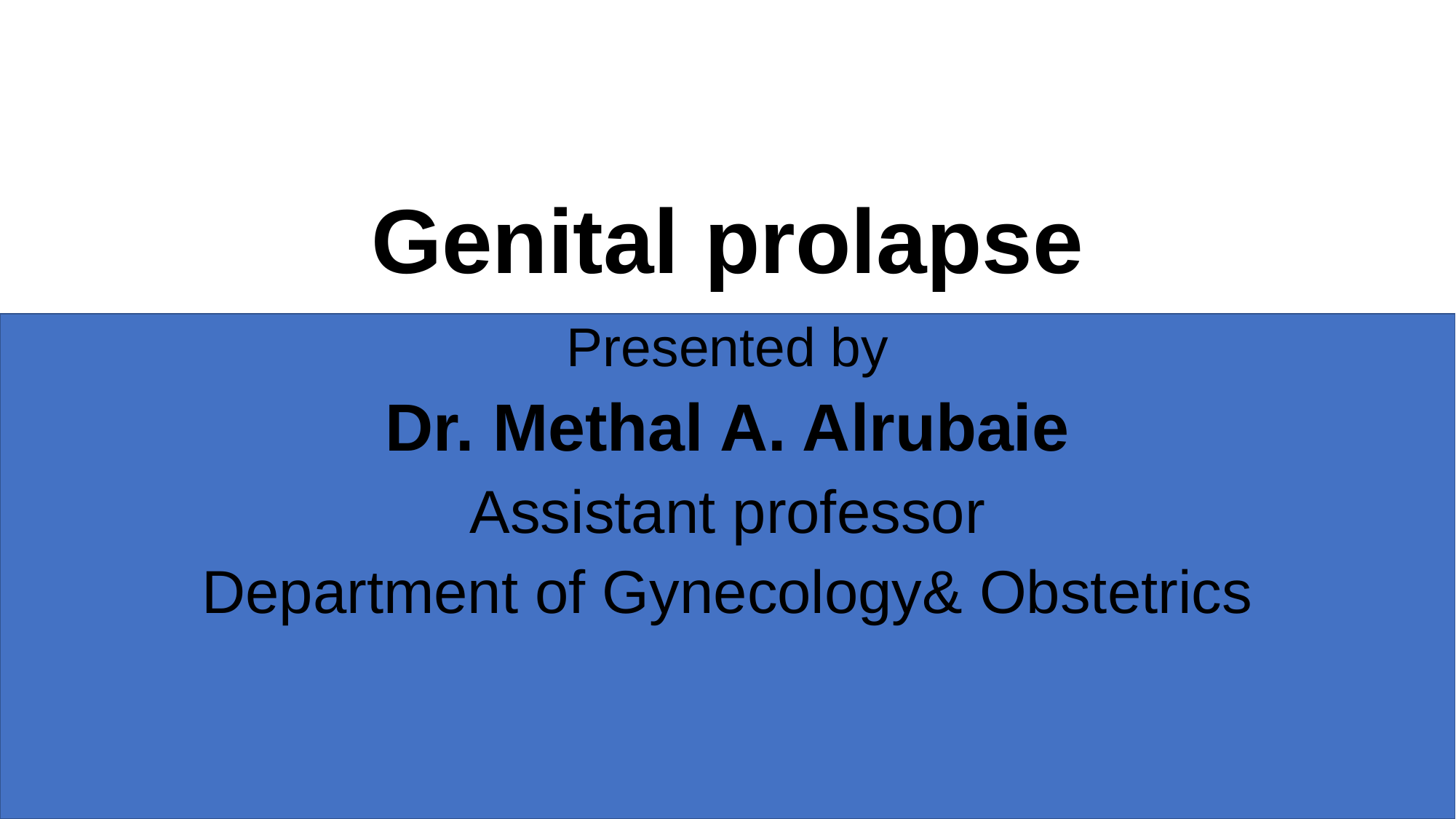

# Genital prolapse
Presented by
Dr. Methal A. Alrubaie
Assistant professor
Department of Gynecology& Obstetrics